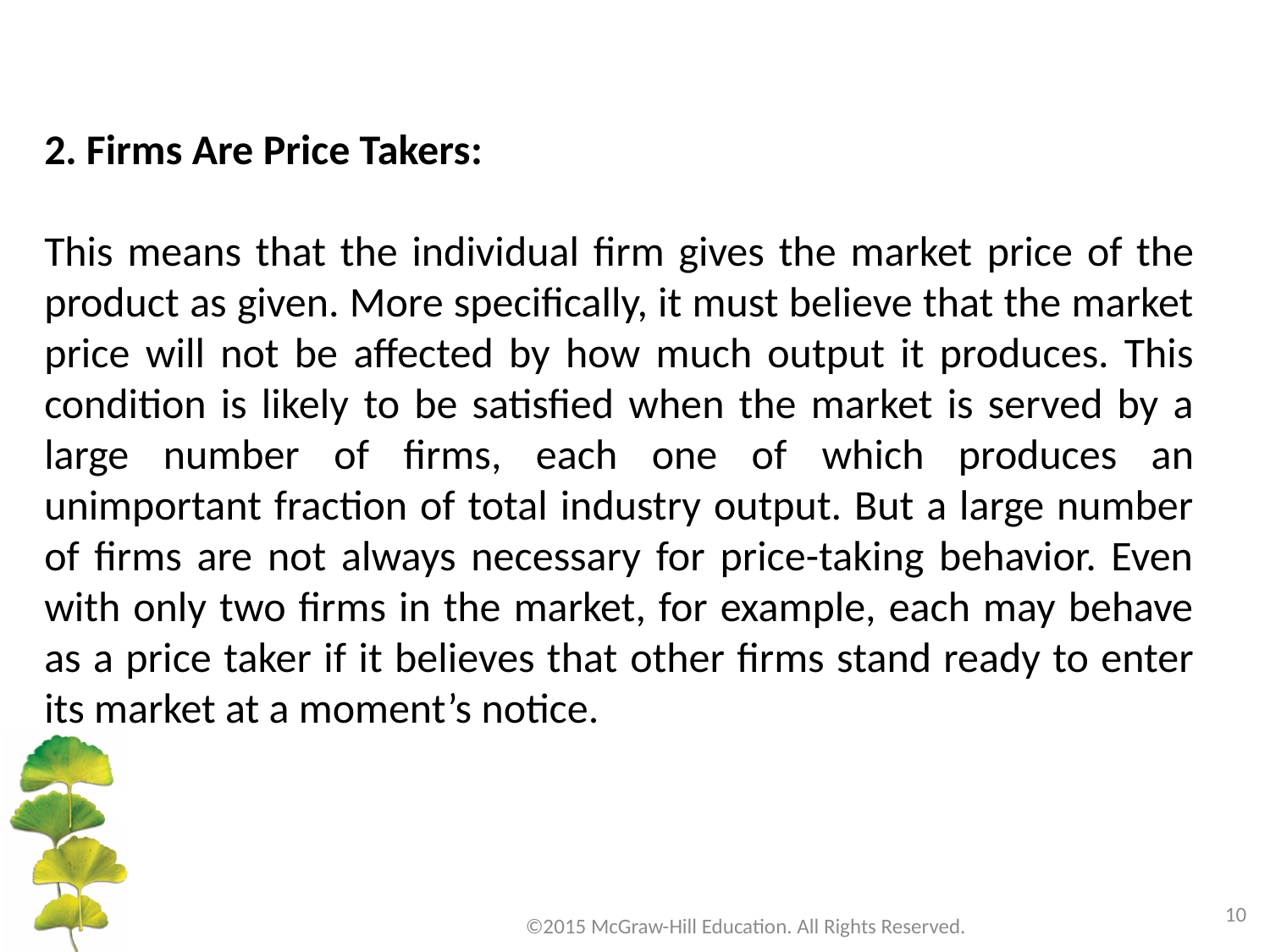

2. Firms Are Price Takers:

This means that the individual firm gives the market price of the product as given. More specifically, it must believe that the market price will not be affected by how much output it produces. This condition is likely to be satisfied when the market is served by a large number of firms, each one of which produces an unimportant fraction of total industry output. But a large number of firms are not always necessary for price-taking behavior. Even with only two firms in the market, for example, each may behave as a price taker if it believes that other firms stand ready to enter its market at a moment’s notice.
10
©2015 McGraw-Hill Education. All Rights Reserved.